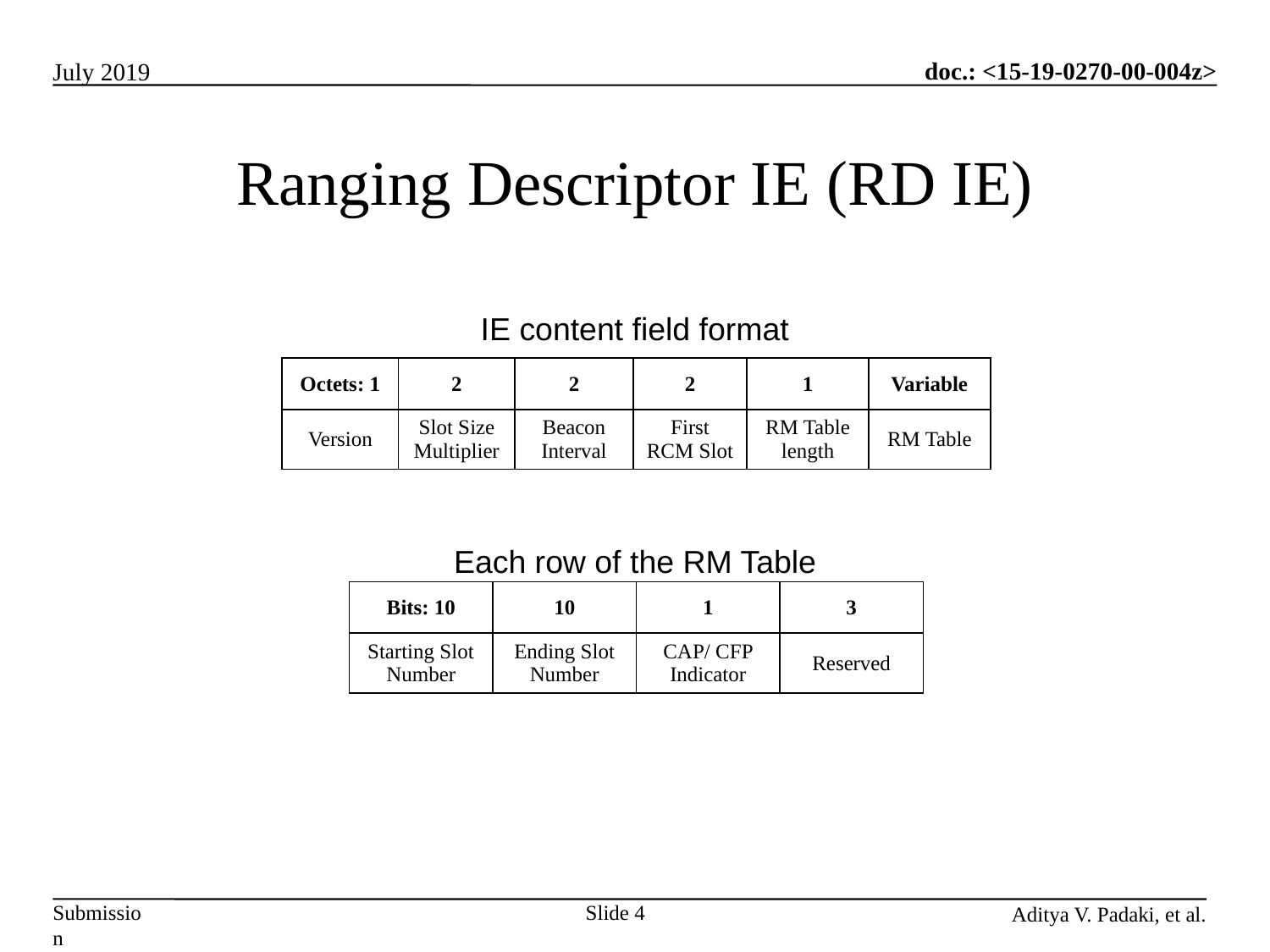

# Ranging Descriptor IE (RD IE)
IE content field format
| Octets: 1 | 2 | 2 | 2 | 1 | Variable |
| --- | --- | --- | --- | --- | --- |
| Version | Slot Size Multiplier | Beacon Interval | First RCM Slot | RM Table length | RM Table |
Each row of the RM Table
| Bits: 10 | 10 | 1 | 3 |
| --- | --- | --- | --- |
| Starting Slot Number | Ending Slot Number | CAP/ CFP Indicator | Reserved |